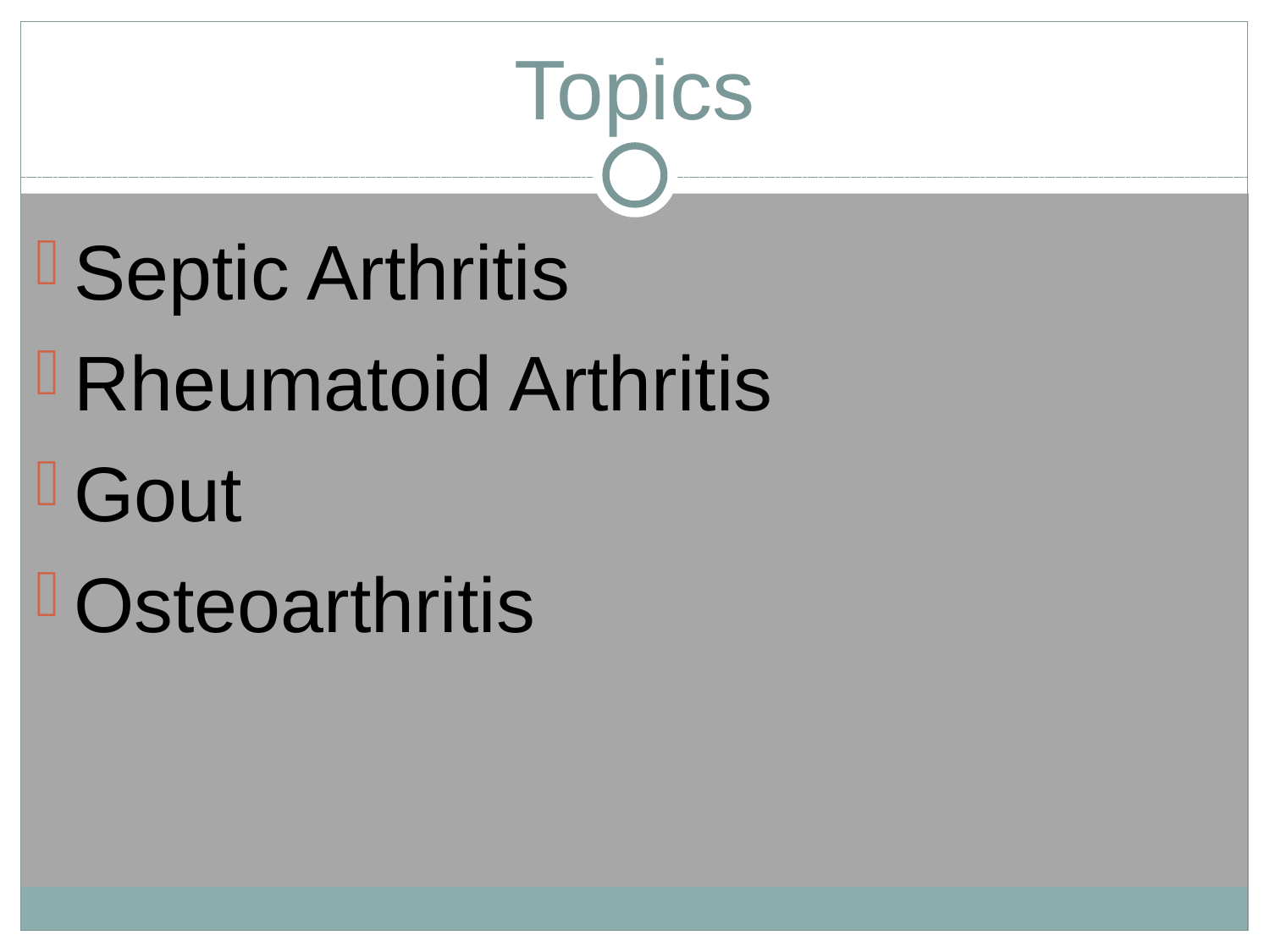

# Topics
Septic Arthritis
Rheumatoid Arthritis
Gout
Osteoarthritis